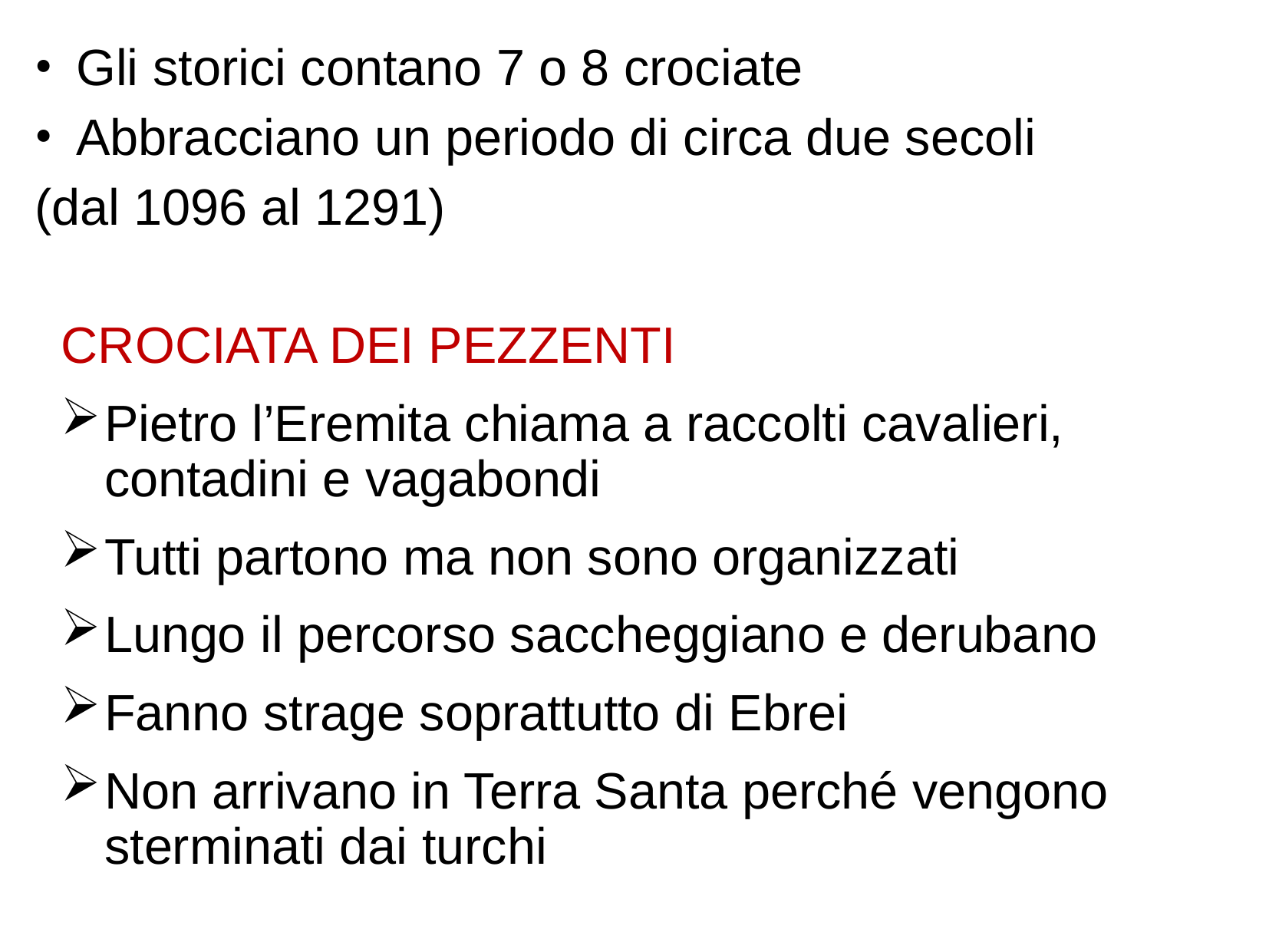

Gli storici contano 7 o 8 crociate
Abbracciano un periodo di circa due secoli
(dal 1096 al 1291)

CROCIATA DEI PEZZENTI
Pietro l’Eremita chiama a raccolti cavalieri, contadini e vagabondi
Tutti partono ma non sono organizzati
Lungo il percorso saccheggiano e derubano
Fanno strage soprattutto di Ebrei
Non arrivano in Terra Santa perché vengono sterminati dai turchi